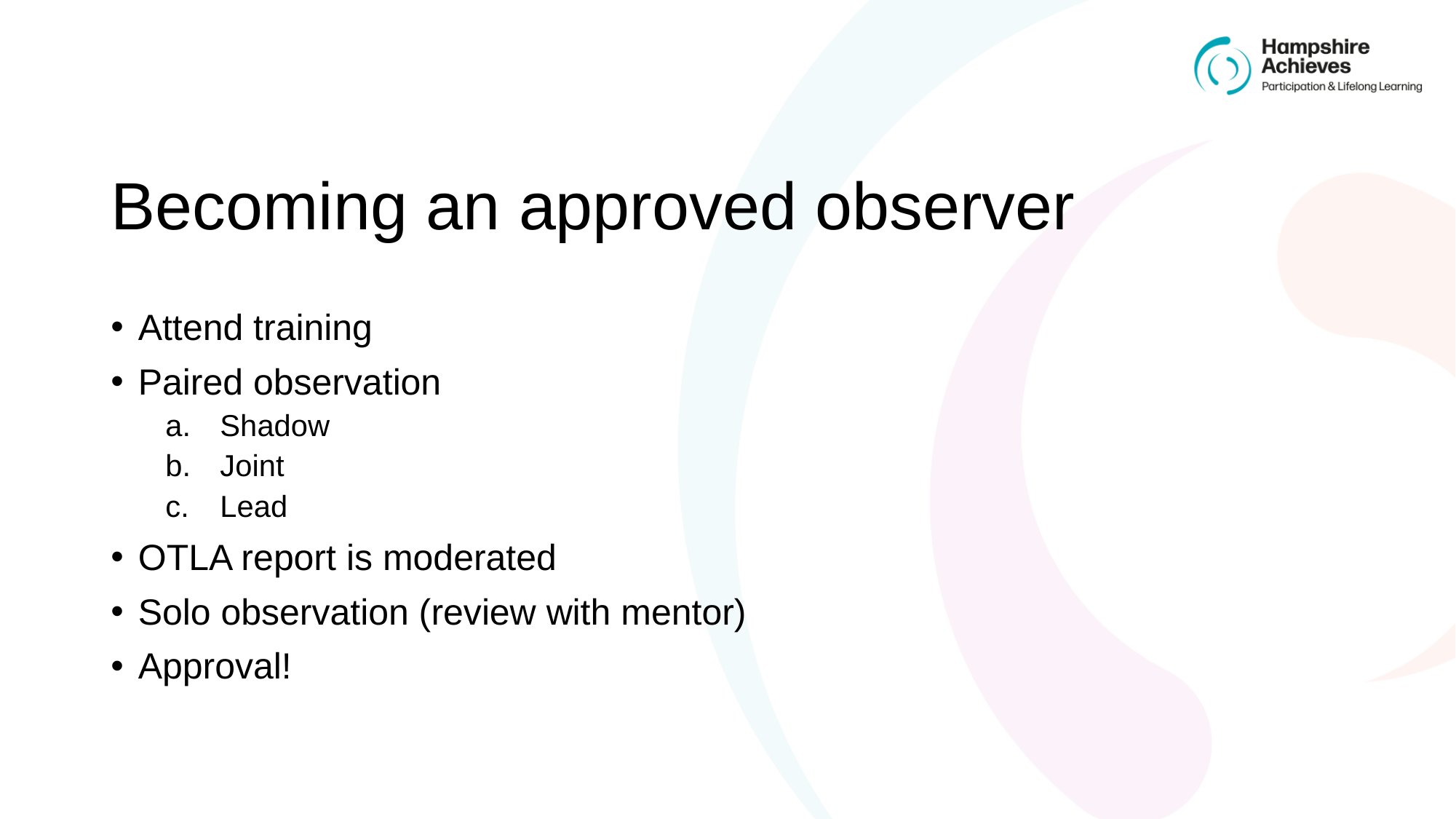

# Becoming an approved observer
Attend training
Paired observation
Shadow
Joint
Lead
OTLA report is moderated
Solo observation (review with mentor)
Approval!